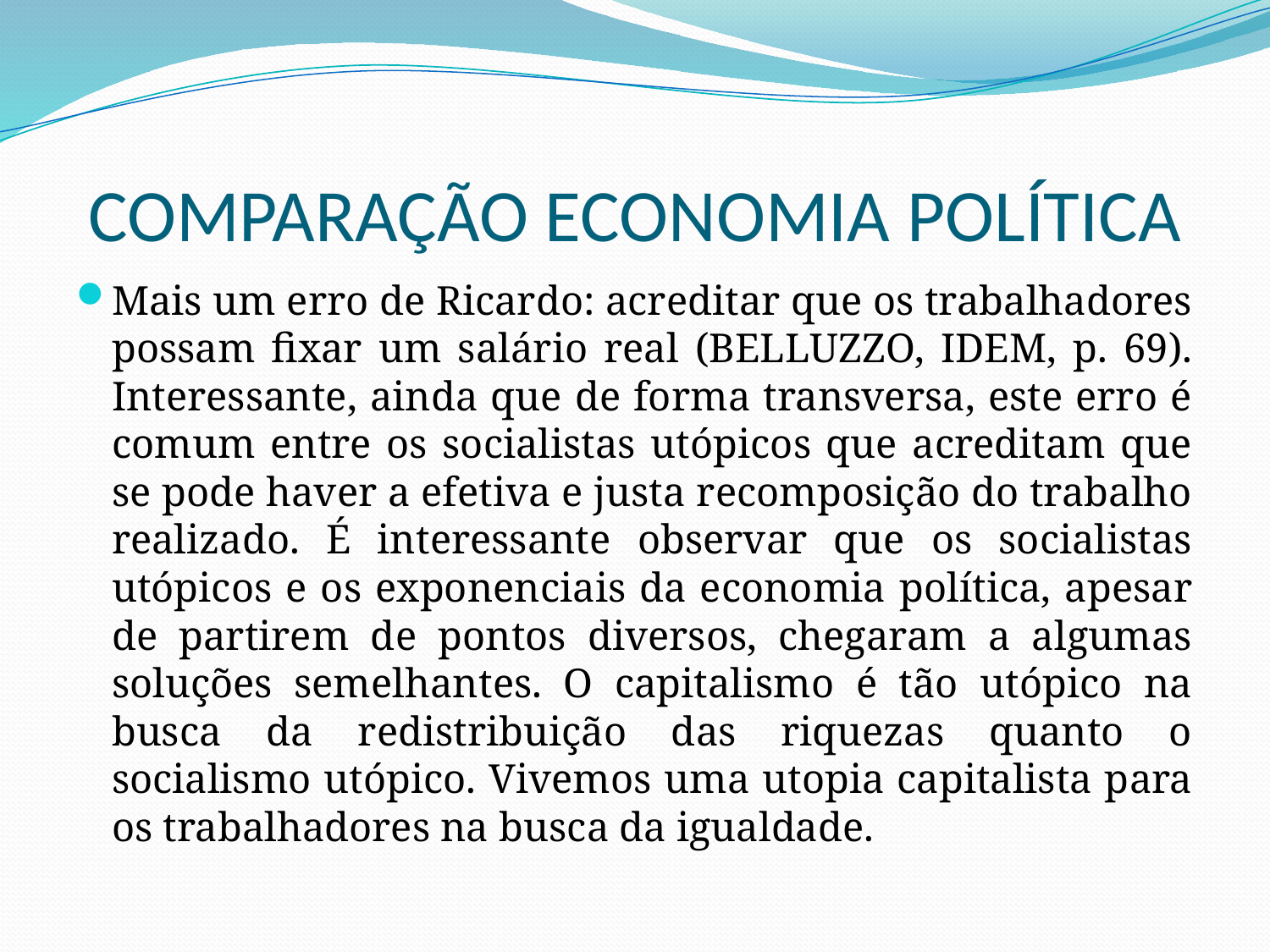

# COMPARAÇÃO ECONOMIA POLÍTICA
Mais um erro de Ricardo: acreditar que os trabalhadores possam fixar um salário real (BELLUZZO, IDEM, p. 69). Interessante, ainda que de forma transversa, este erro é comum entre os socialistas utópicos que acreditam que se pode haver a efetiva e justa recomposição do trabalho realizado. É interessante observar que os socialistas utópicos e os exponenciais da economia política, apesar de partirem de pontos diversos, chegaram a algumas soluções semelhantes. O capitalismo é tão utópico na busca da redistribuição das riquezas quanto o socialismo utópico. Vivemos uma utopia capitalista para os trabalhadores na busca da igualdade.